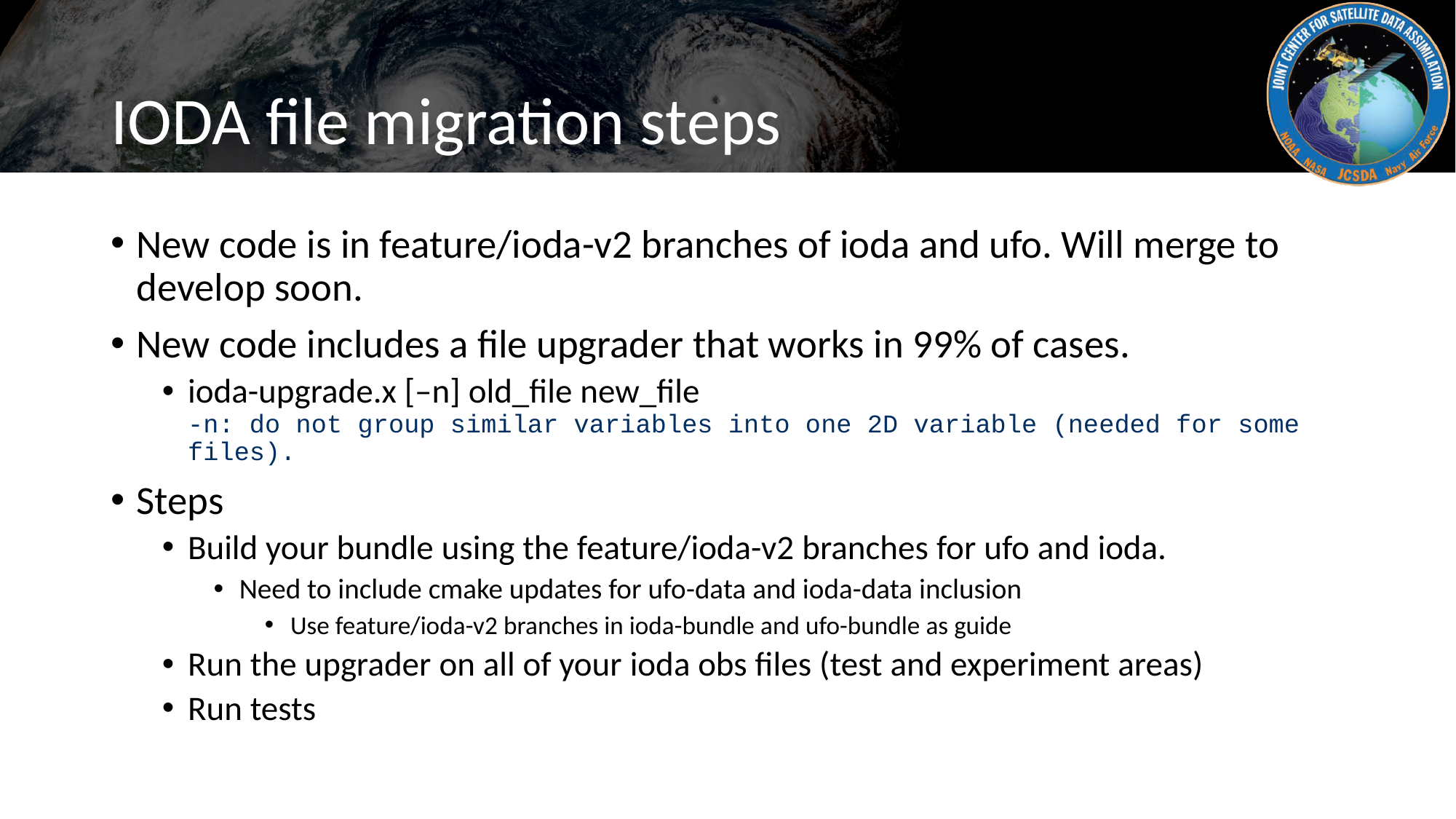

# IODA file migration steps
New code is in feature/ioda-v2 branches of ioda and ufo. Will merge to develop soon.
New code includes a file upgrader that works in 99% of cases.
ioda-upgrade.x [–n] old_file new_file
-n: do not group similar variables into one 2D variable (needed for some files).
Steps
Build your bundle using the feature/ioda-v2 branches for ufo and ioda.
Need to include cmake updates for ufo-data and ioda-data inclusion
Use feature/ioda-v2 branches in ioda-bundle and ufo-bundle as guide
Run the upgrader on all of your ioda obs files (test and experiment areas)
Run tests